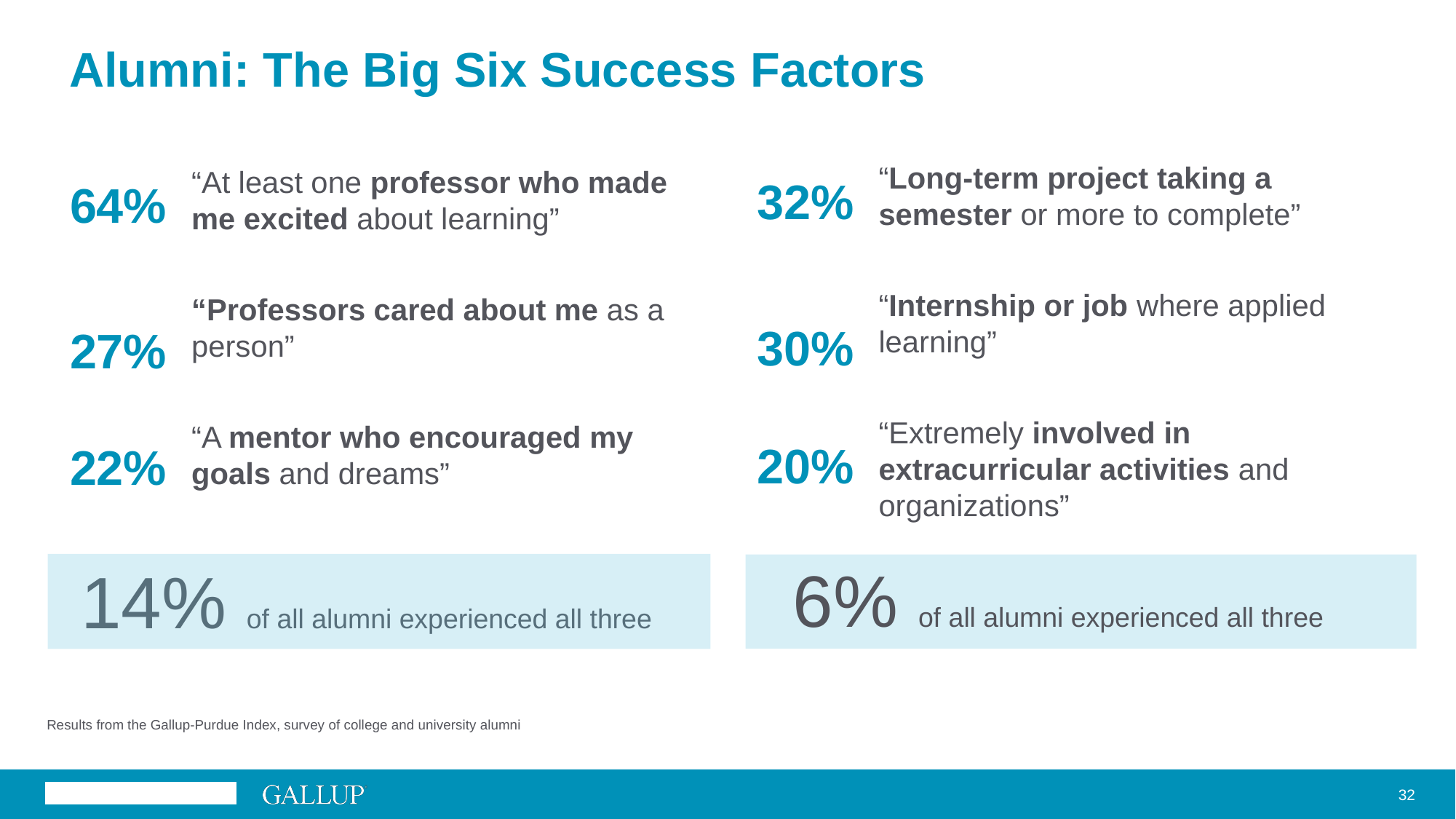

Alumni: The Big Six Success Factors
“Long-term project taking a semester or more to complete”

“Internship or job where applied learning”

“Extremely involved in extracurricular activities and organizations”
32%
“At least one professor who made me excited about learning”

“Professors cared about me as a person”

“A mentor who encouraged my goals and dreams”
64%
30%
27%
20%
22%
6% of all alumni experienced all three
14% of all alumni experienced all three

Results from the Gallup-Purdue Index, survey of college and university alumni
32